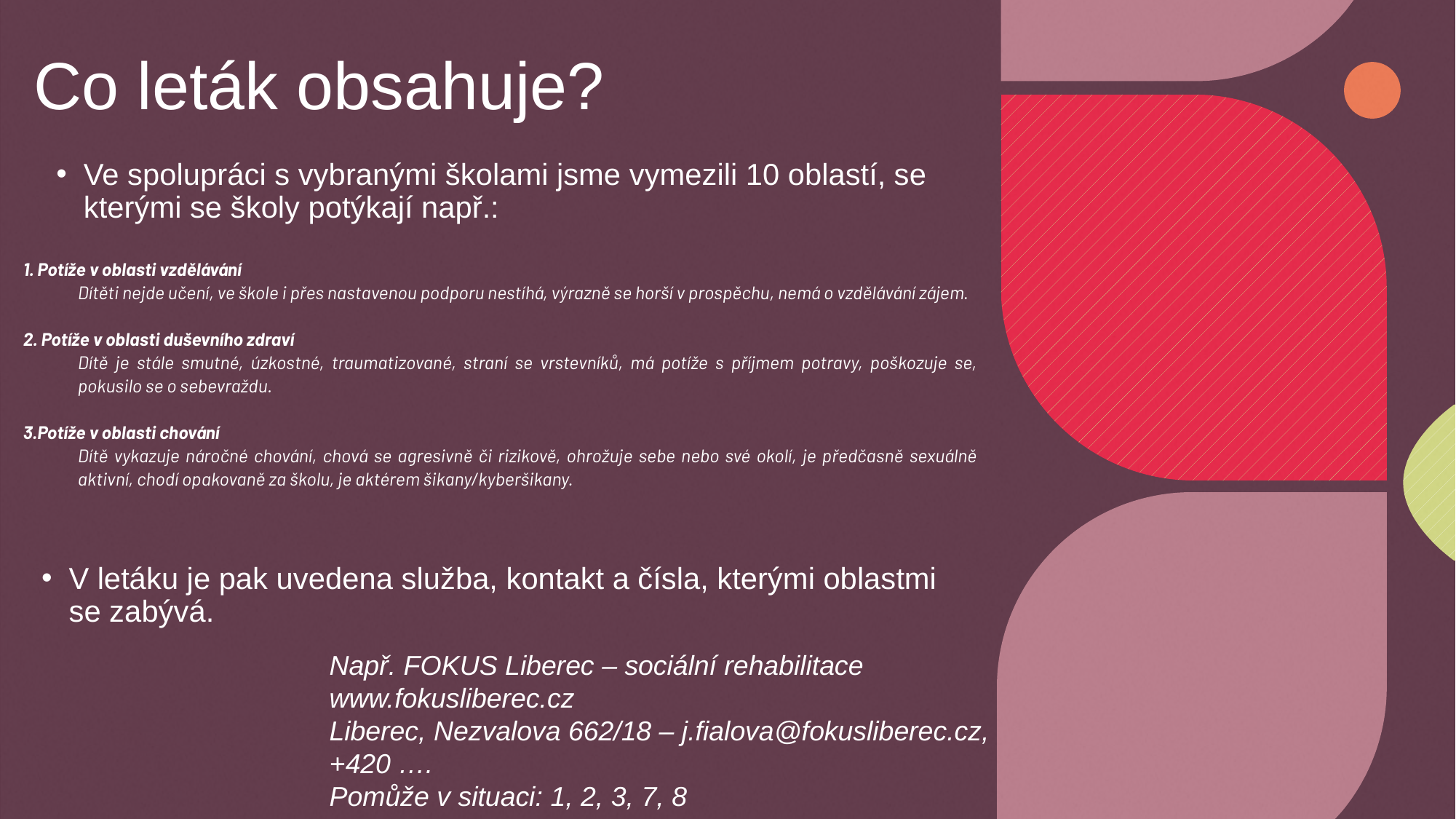

Co leták obsahuje?
Ve spolupráci s vybranými školami jsme vymezili 10 oblastí, se kterými se školy potýkají např.:
1. Potíže v oblasti vzdělávání
Dítěti nejde učení, ve škole i přes nastavenou podporu nestíhá, výrazně se horší v prospěchu, nemá o vzdělávání zájem.

2. Potíže v oblasti duševního zdraví
Dítě je stále smutné, úzkostné, traumatizované, straní se vrstevníků, má potíže s příjmem potravy, poškozuje se, pokusilo se o sebevraždu.

3.Potíže v oblasti chování
Dítě vykazuje náročné chování, chová se agresivně či rizikově, ohrožuje sebe nebo své okolí, je předčasně sexuálně aktivní, chodí opakovaně za školu, je aktérem šikany/kyberšikany.
V letáku je pak uvedena služba, kontakt a čísla, kterými oblastmi se zabývá.
Např. FOKUS Liberec – sociální rehabilitace
www.fokusliberec.cz
Liberec, Nezvalova 662/18 – j.fialova@fokusliberec.cz, +420 ….
Pomůže v situaci: 1, 2, 3, 7, 8